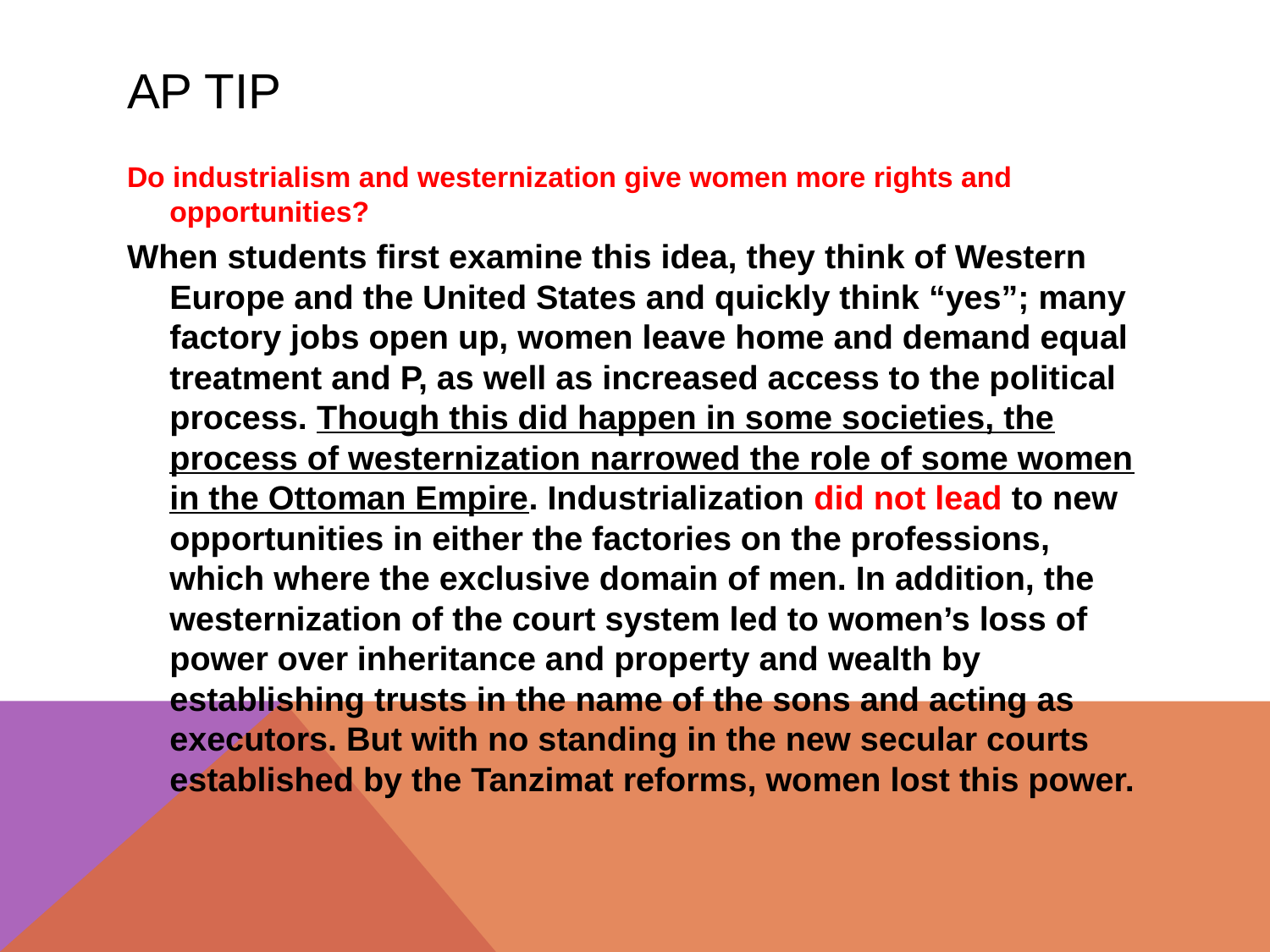

# AP tip
Do industrialism and westernization give women more rights and opportunities?
When students first examine this idea, they think of Western Europe and the United States and quickly think “yes”; many factory jobs open up, women leave home and demand equal treatment and P, as well as increased access to the political process. Though this did happen in some societies, the process of westernization narrowed the role of some women in the Ottoman Empire. Industrialization did not lead to new opportunities in either the factories on the professions, which where the exclusive domain of men. In addition, the westernization of the court system led to women’s loss of power over inheritance and property and wealth by establishing trusts in the name of the sons and acting as executors. But with no standing in the new secular courts established by the Tanzimat reforms, women lost this power.